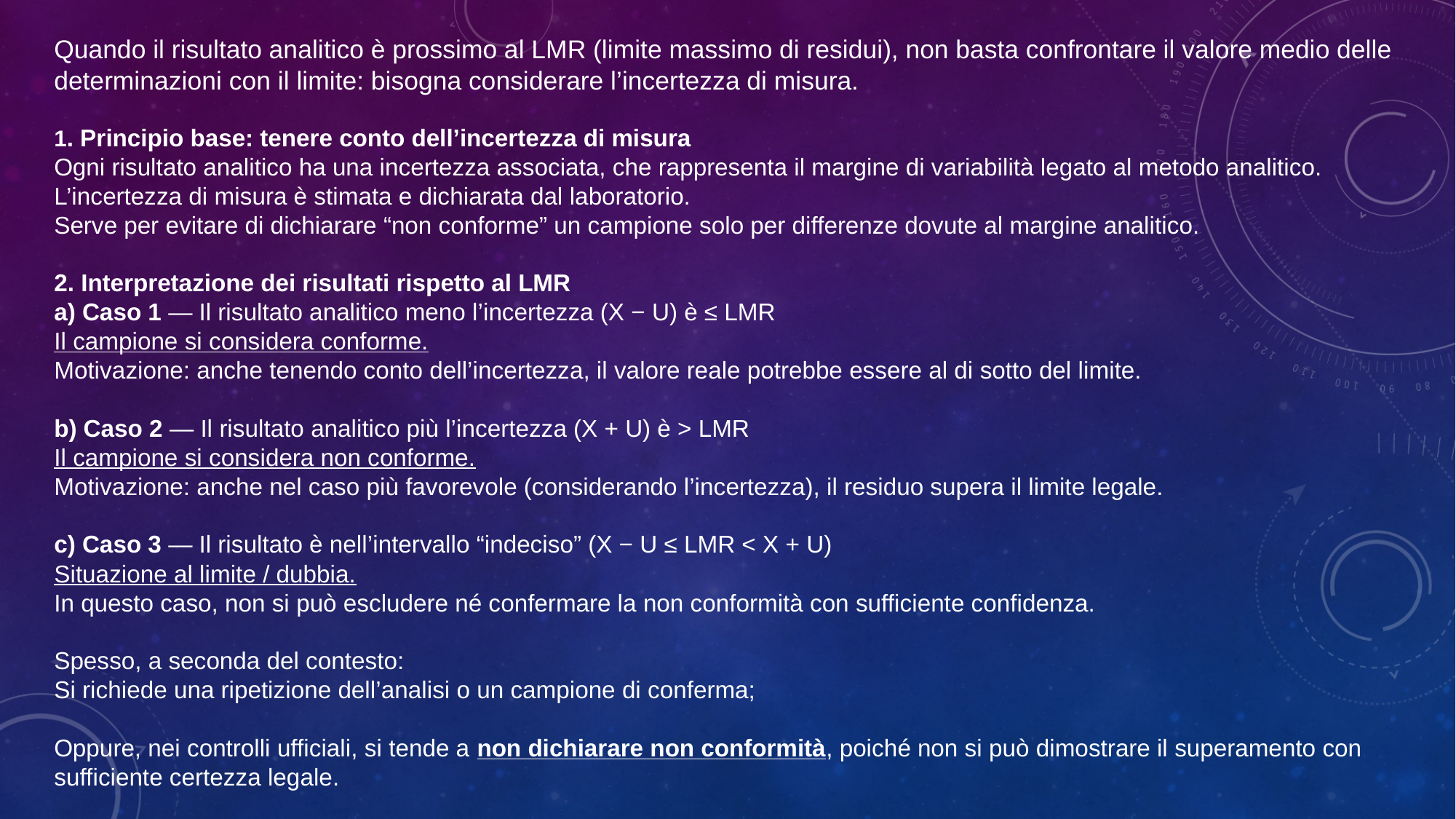

Quando il risultato analitico è prossimo al LMR (limite massimo di residui), non basta confrontare il valore medio delle determinazioni con il limite: bisogna considerare l’incertezza di misura.

1. Principio base: tenere conto dell’incertezza di misura
Ogni risultato analitico ha una incertezza associata, che rappresenta il margine di variabilità legato al metodo analitico. L’incertezza di misura è stimata e dichiarata dal laboratorio.
Serve per evitare di dichiarare “non conforme” un campione solo per differenze dovute al margine analitico.

2. Interpretazione dei risultati rispetto al LMR
a) Caso 1 — Il risultato analitico meno l’incertezza (X − U) è ≤ LMR
Il campione si considera conforme.
Motivazione: anche tenendo conto dell’incertezza, il valore reale potrebbe essere al di sotto del limite.

b) Caso 2 — Il risultato analitico più l’incertezza (X + U) è > LMR
Il campione si considera non conforme.
Motivazione: anche nel caso più favorevole (considerando l’incertezza), il residuo supera il limite legale.

c) Caso 3 — Il risultato è nell’intervallo “indeciso” (X − U ≤ LMR < X + U)
Situazione al limite / dubbia.
In questo caso, non si può escludere né confermare la non conformità con sufficiente confidenza.

Spesso, a seconda del contesto:
Si richiede una ripetizione dell’analisi o un campione di conferma;

Oppure, nei controlli ufficiali, si tende a non dichiarare non conformità, poiché non si può dimostrare il superamento con sufficiente certezza legale.